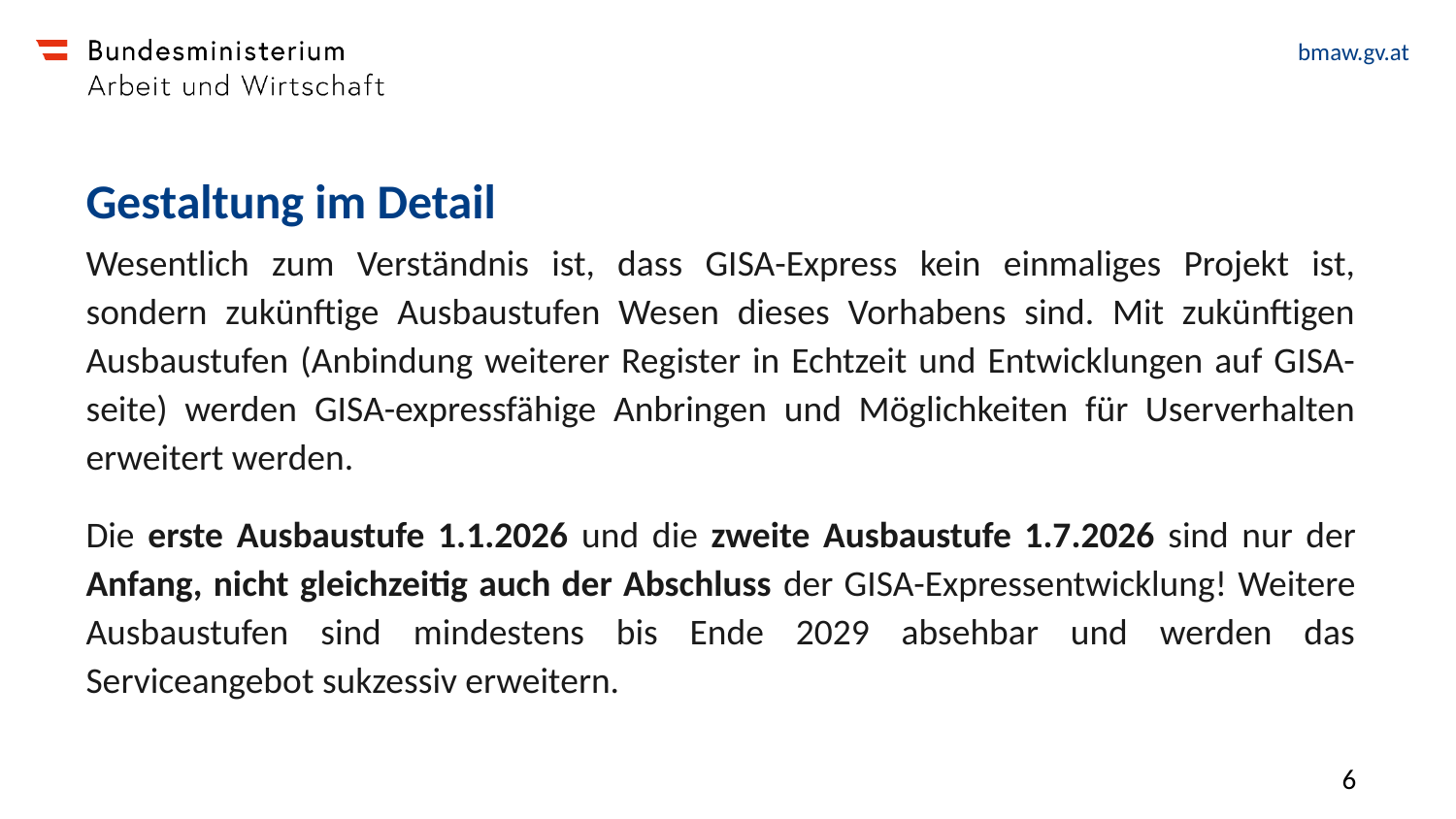

# Gestaltung im Detail
Wesentlich zum Verständnis ist, dass GISA-Express kein einmaliges Projekt ist, sondern zukünftige Ausbaustufen Wesen dieses Vorhabens sind. Mit zukünftigen Ausbaustufen (Anbindung weiterer Register in Echtzeit und Entwicklungen auf GISA-seite) werden GISA-expressfähige Anbringen und Möglichkeiten für Userverhalten erweitert werden.
Die erste Ausbaustufe 1.1.2026 und die zweite Ausbaustufe 1.7.2026 sind nur der Anfang, nicht gleichzeitig auch der Abschluss der GISA-Expressentwicklung! Weitere Ausbaustufen sind mindestens bis Ende 2029 absehbar und werden das Serviceangebot sukzessiv erweitern.

6